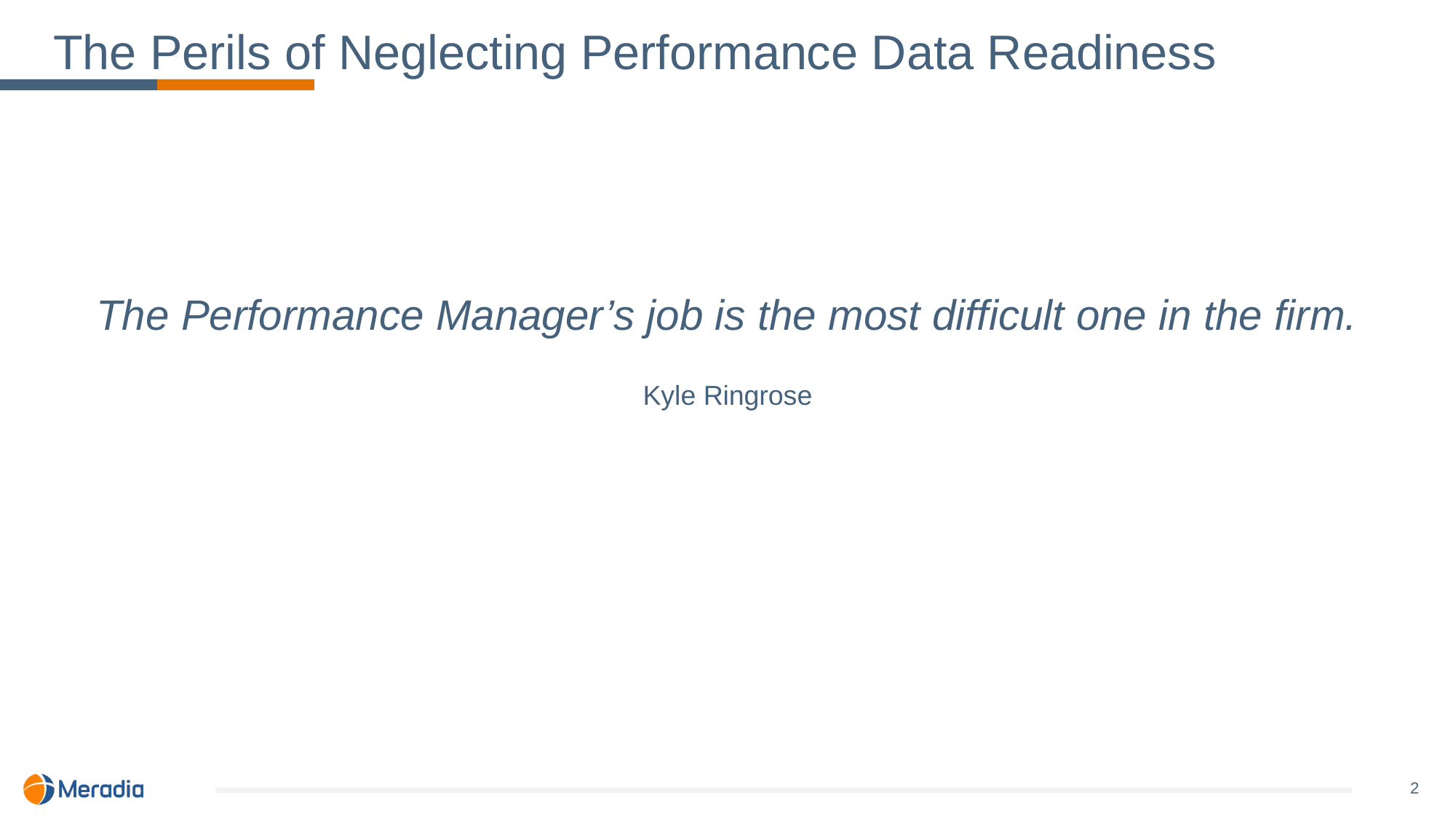

# The Perils of Neglecting Performance Data Readiness
The Performance Manager’s job is the most difficult one in the firm.

Kyle Ringrose